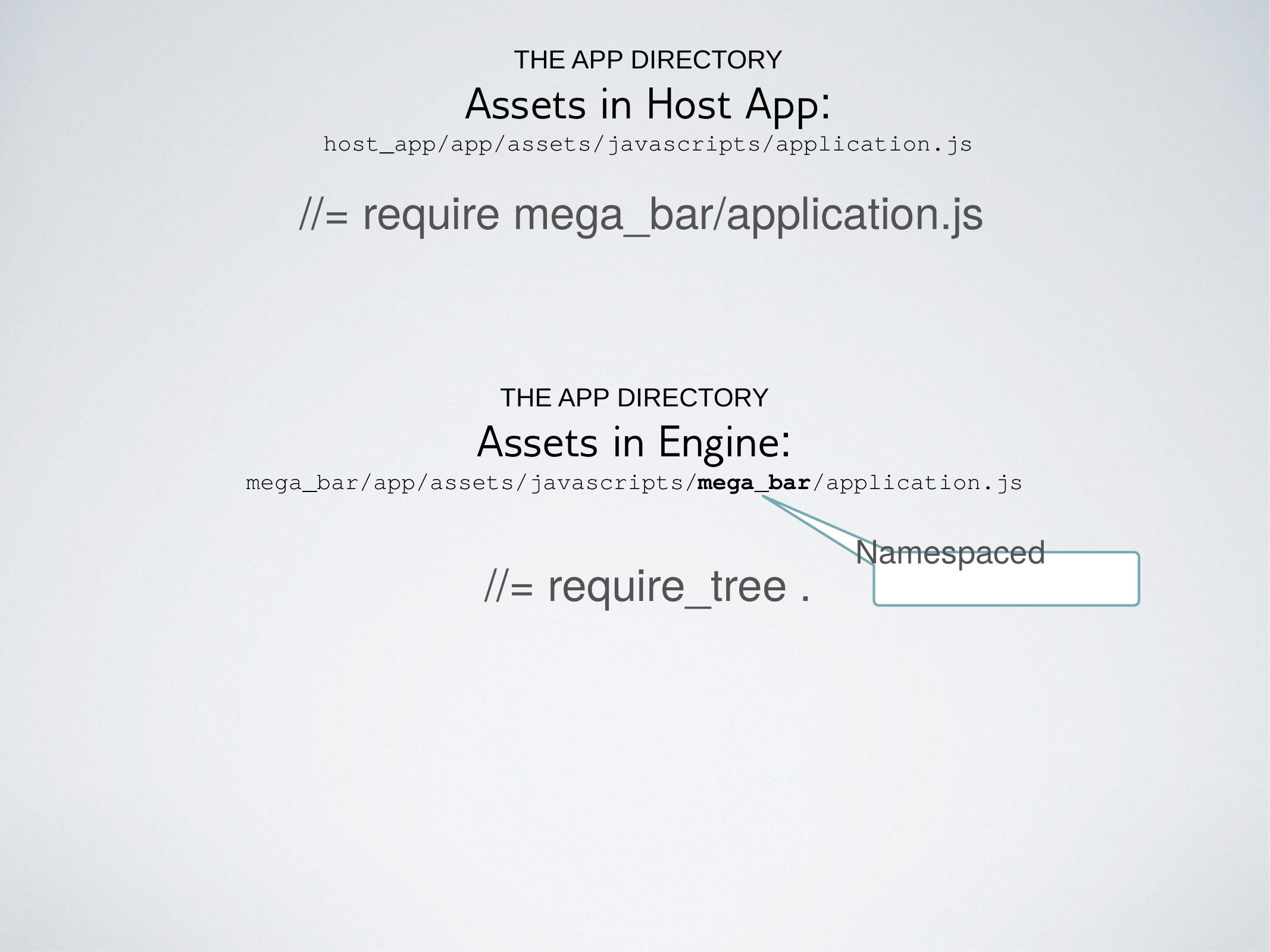

The App Directory
Assets in Host App:
host_app/app/assets/javascripts/application.js
//= require mega_bar/application.js
The App Directory
Assets in Engine:
mega_bar/app/assets/javascripts/mega_bar/application.js
Namespaced
//= require_tree .